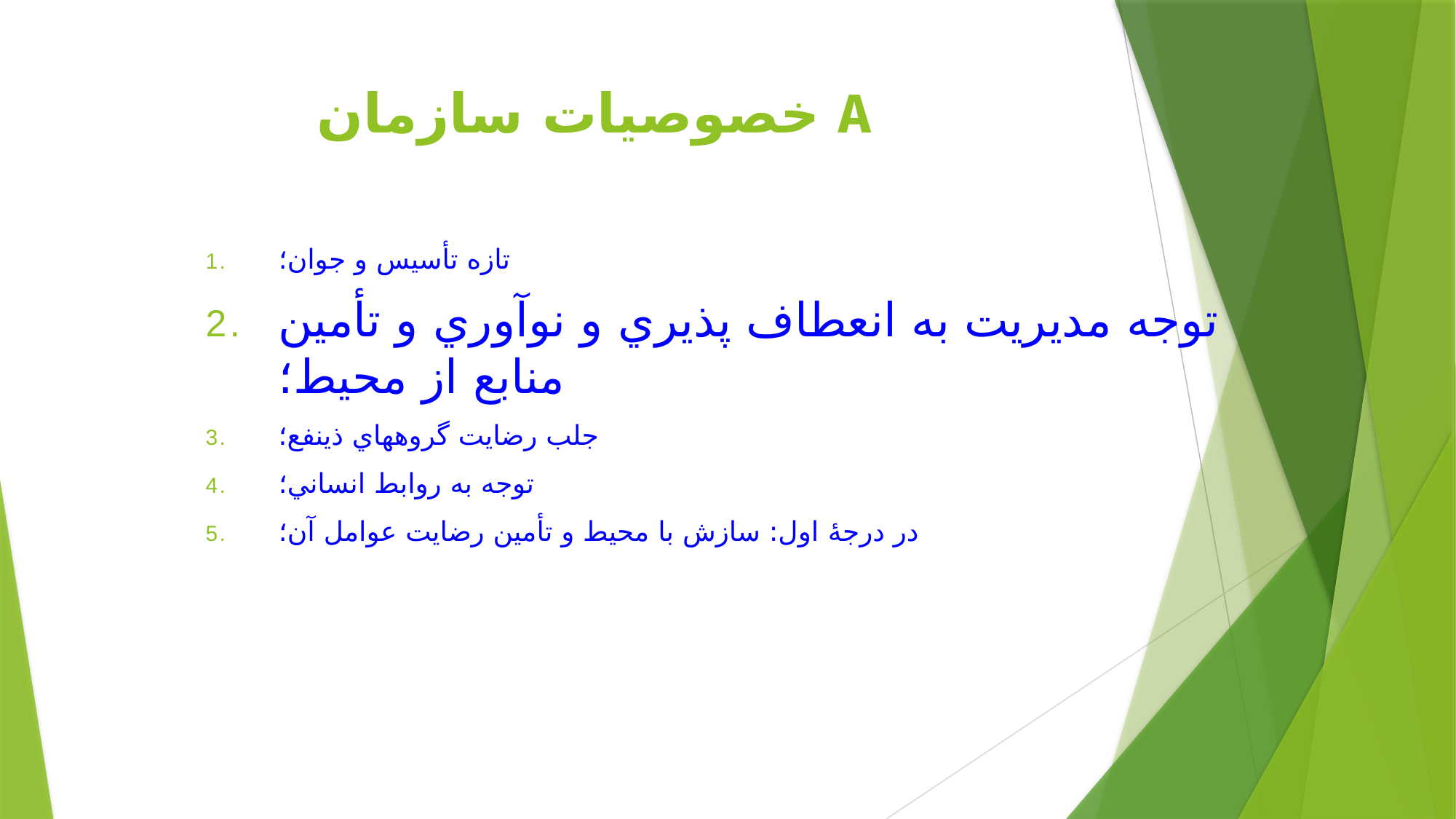

# خصوصيات سازمان A
تازه تأسيس و جوان؛
توجه مديريت به انعطاف پذيري و نوآوري و تأمين منابع از محيط؛
جلب رضايت گروههاي ذينفع؛
توجه به روابط انساني؛
در درجۀ اول: سازش با محيط و تأمين رضايت عوامل آن؛